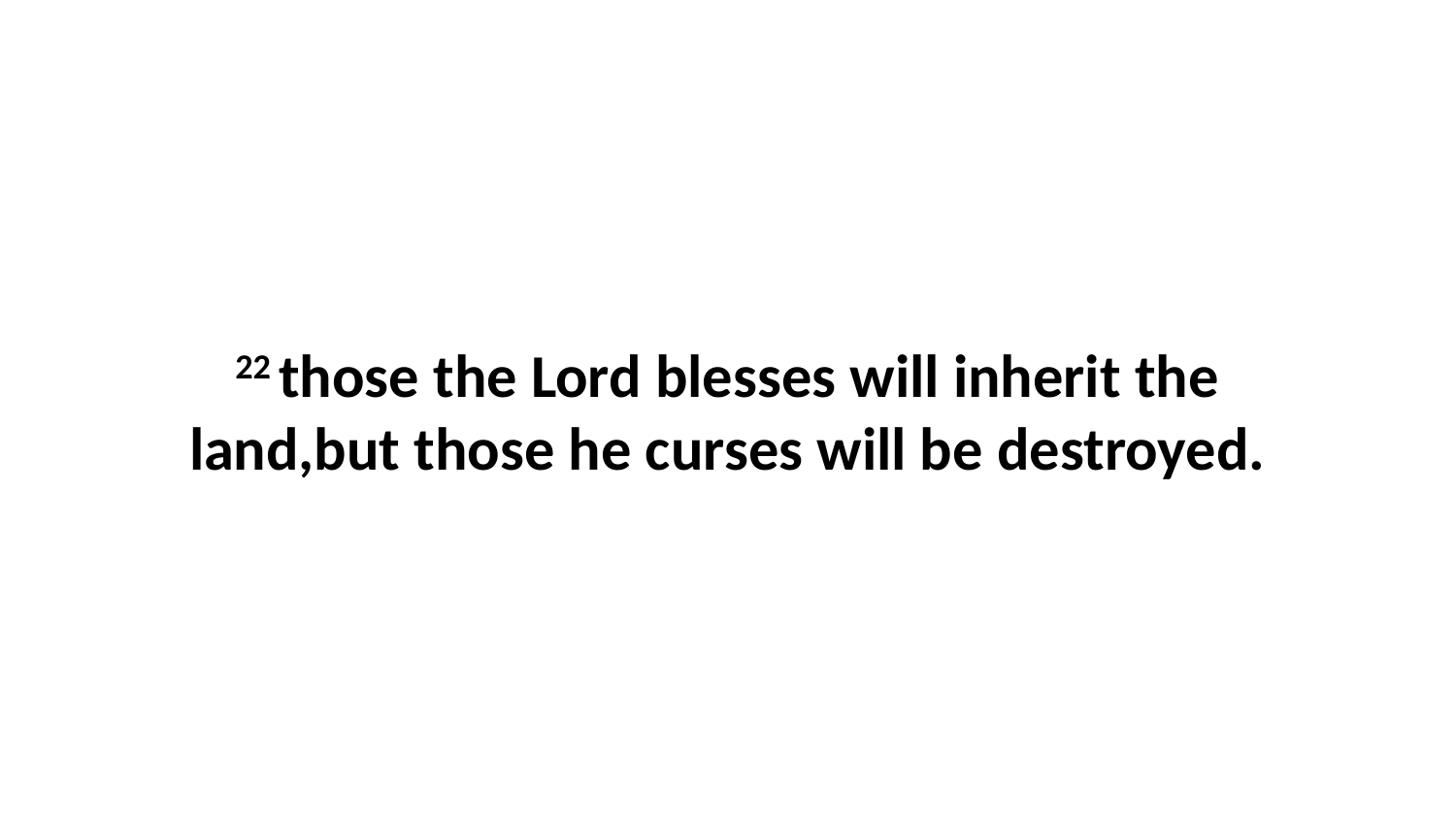

22 those the Lord blesses will inherit the land,but those he curses will be destroyed.